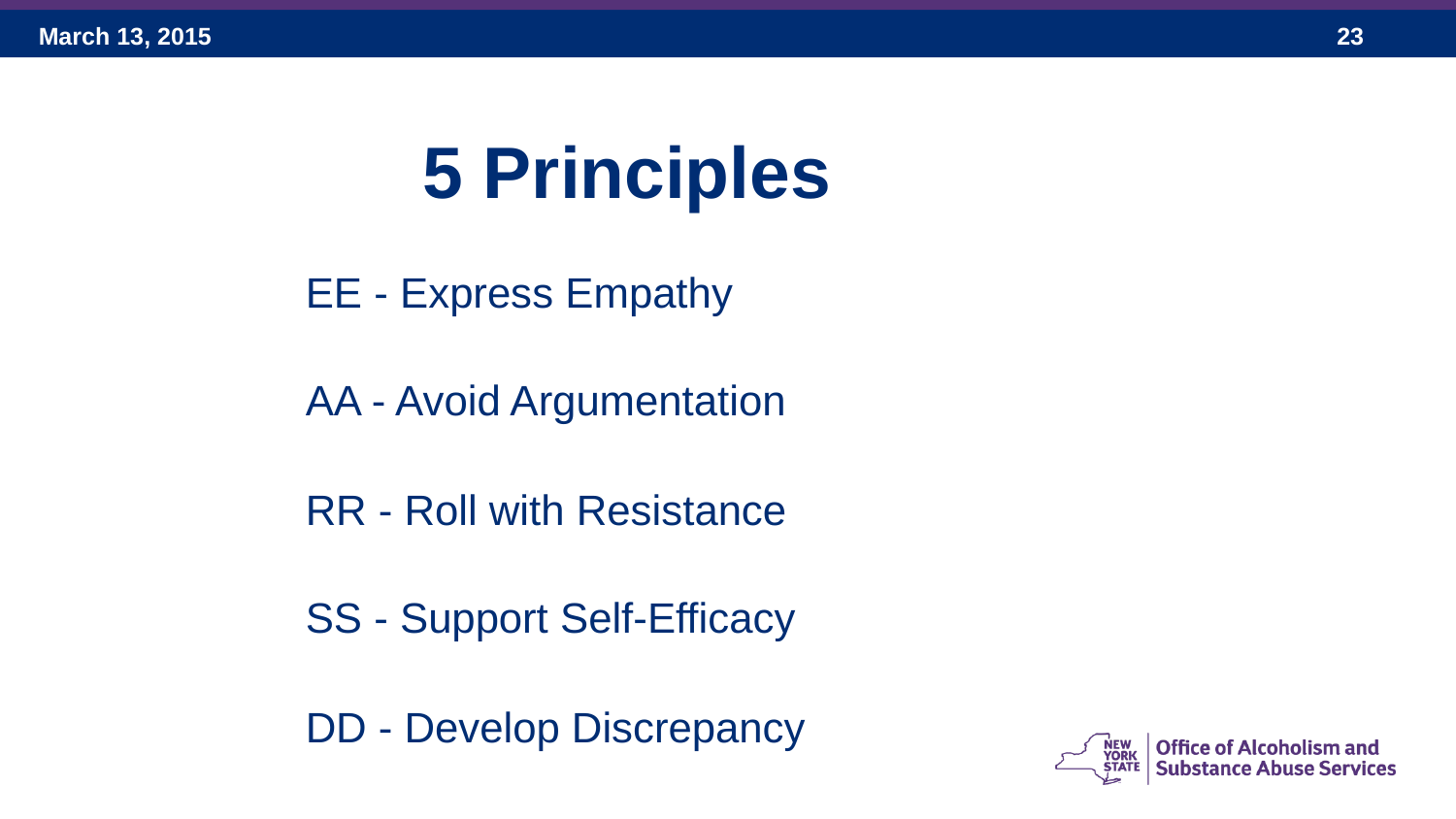

5 Principles
EE - Express Empathy

AA - Avoid Argumentation

RR - Roll with Resistance

SS - Support Self-Efficacy

DD - Develop Discrepancy